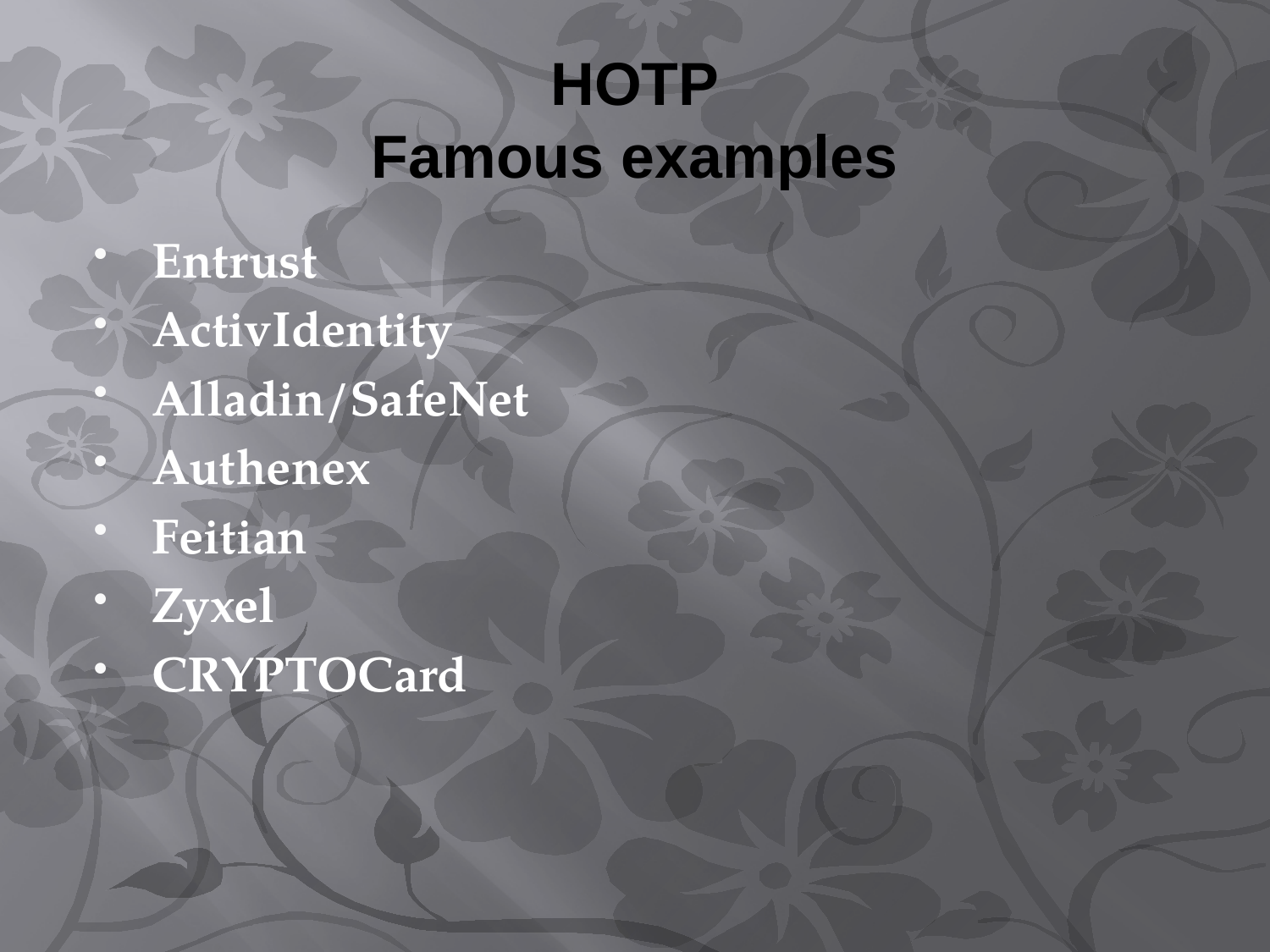

# HOTP Famous examples
Entrust
ActivIdentity
Alladin/SafeNet
Authenex
Feitian
Zyxel
CRYPTOCard